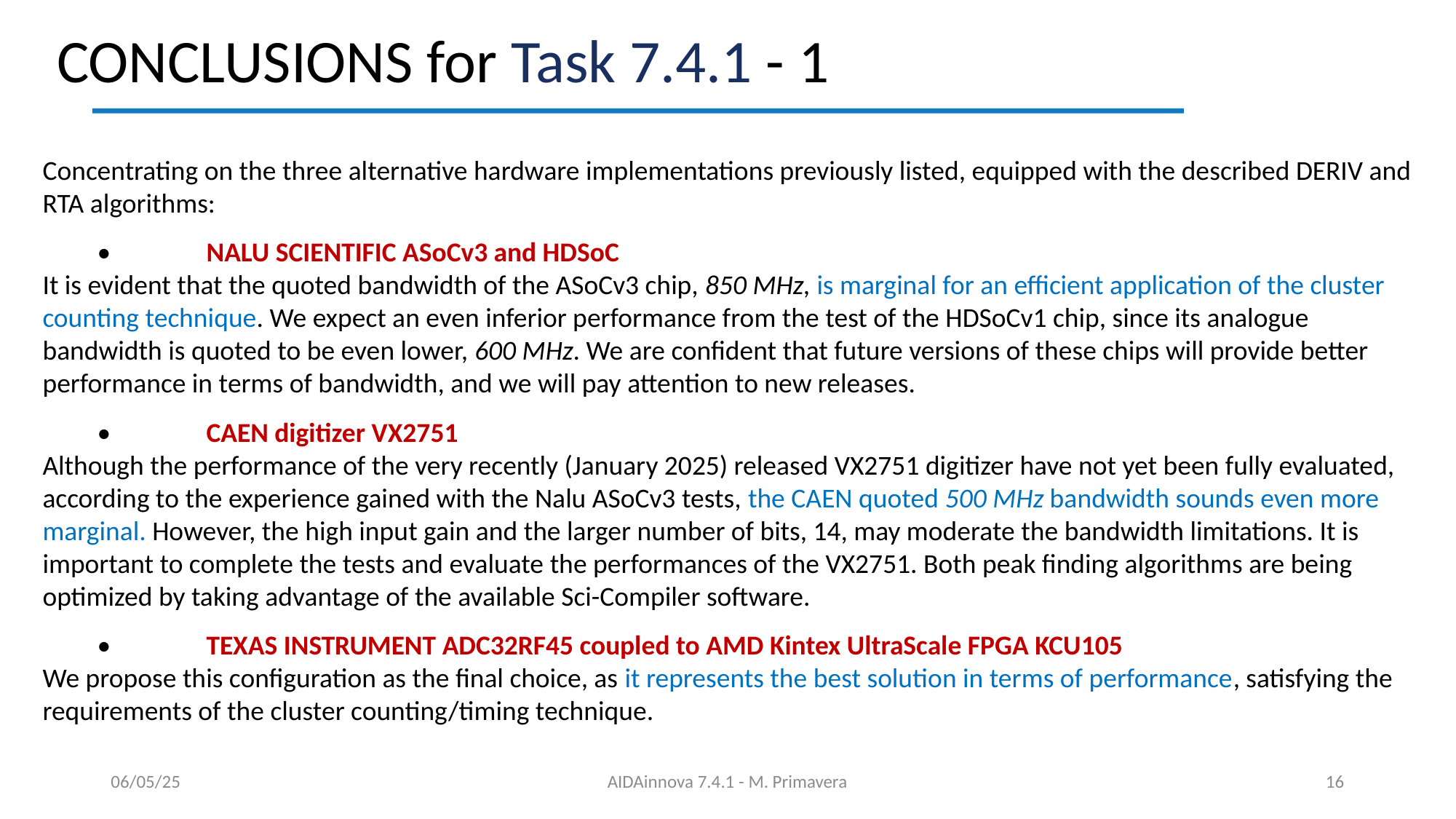

CONCLUSIONS for Task 7.4.1 - 1
Concentrating on the three alternative hardware implementations previously listed, equipped with the described DERIV and RTA algorithms:

•	NALU SCIENTIFIC ASoCv3 and HDSoC
It is evident that the quoted bandwidth of the ASoCv3 chip, 850 MHz, is marginal for an efficient application of the cluster counting technique. We expect an even inferior performance from the test of the HDSoCv1 chip, since its analogue bandwidth is quoted to be even lower, 600 MHz. We are confident that future versions of these chips will provide better performance in terms of bandwidth, and we will pay attention to new releases.

•	CAEN digitizer VX2751
Although the performance of the very recently (January 2025) released VX2751 digitizer have not yet been fully evaluated, according to the experience gained with the Nalu ASoCv3 tests, the CAEN quoted 500 MHz bandwidth sounds even more marginal. However, the high input gain and the larger number of bits, 14, may moderate the bandwidth limitations. It is important to complete the tests and evaluate the performances of the VX2751. Both peak finding algorithms are being optimized by taking advantage of the available Sci-Compiler software.

•	TEXAS INSTRUMENT ADC32RF45 coupled to AMD Kintex UltraScale FPGA KCU105
We propose this configuration as the final choice, as it represents the best solution in terms of performance, satisfying the requirements of the cluster counting/timing technique.

06/05/25
AIDAinnova 7.4.1 - M. Primavera
16